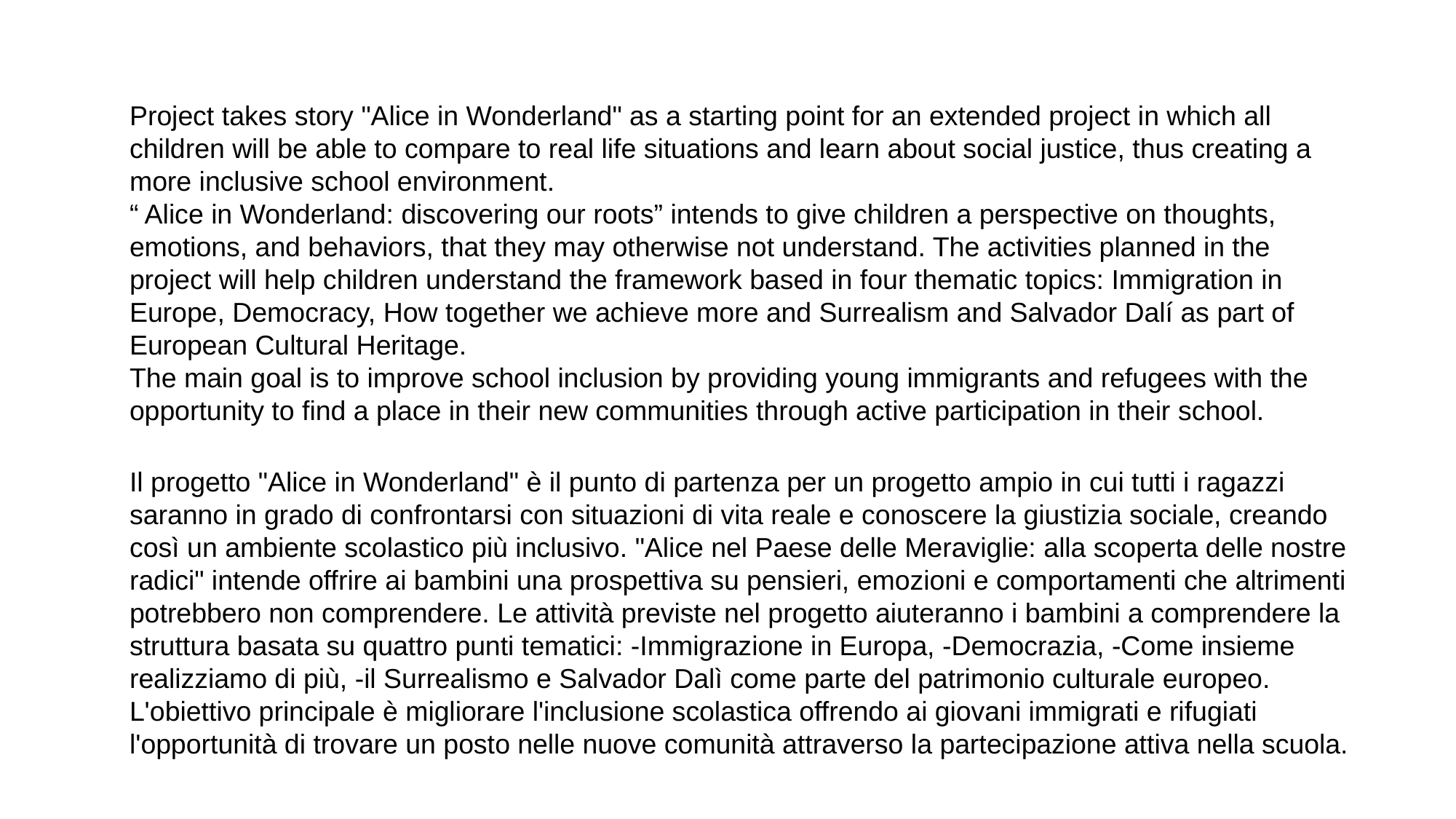

Project takes story "Alice in Wonderland" as a starting point for an extended project in which all children will be able to compare to real life situations and learn about social justice, thus creating a more inclusive school environment.
“ Alice in Wonderland: discovering our roots” intends to give children a perspective on thoughts, emotions, and behaviors, that they may otherwise not understand. The activities planned in the project will help children understand the framework based in four thematic topics: Immigration in Europe, Democracy, How together we achieve more and Surrealism and Salvador Dalí as part of European Cultural Heritage.
The main goal is to improve school inclusion by providing young immigrants and refugees with the opportunity to find a place in their new communities through active participation in their school.
Il progetto "Alice in Wonderland" è il punto di partenza per un progetto ampio in cui tutti i ragazzi saranno in grado di confrontarsi con situazioni di vita reale e conoscere la giustizia sociale, creando così un ambiente scolastico più inclusivo. "Alice nel Paese delle Meraviglie: alla scoperta delle nostre radici" intende offrire ai bambini una prospettiva su pensieri, emozioni e comportamenti che altrimenti potrebbero non comprendere. Le attività previste nel progetto aiuteranno i bambini a comprendere la struttura basata su quattro punti tematici: -Immigrazione in Europa, -Democrazia, -Come insieme realizziamo di più, -il Surrealismo e Salvador Dalì come parte del patrimonio culturale europeo. L'obiettivo principale è migliorare l'inclusione scolastica offrendo ai giovani immigrati e rifugiati l'opportunità di trovare un posto nelle nuove comunità attraverso la partecipazione attiva nella scuola.